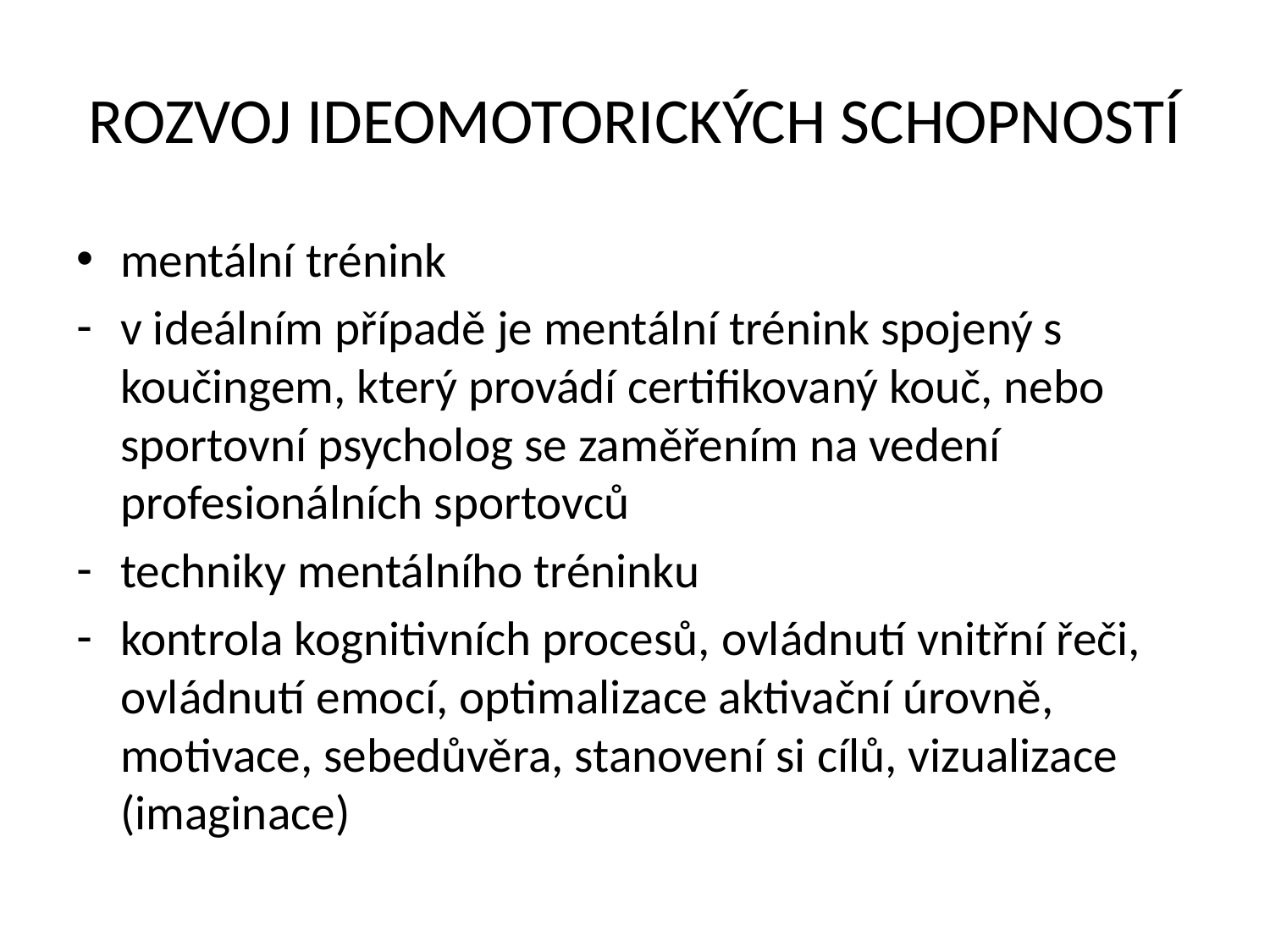

# ROZVOJ IDEOMOTORICKÝCH SCHOPNOSTÍ
mentální trénink
v ideálním případě je mentální trénink spojený s koučingem, který provádí certifikovaný kouč, nebo sportovní psycholog se zaměřením na vedení profesionálních sportovců
techniky mentálního tréninku
kontrola kognitivních procesů, ovládnutí vnitřní řeči, ovládnutí emocí, optimalizace aktivační úrovně, motivace, sebedůvěra, stanovení si cílů, vizualizace (imaginace)